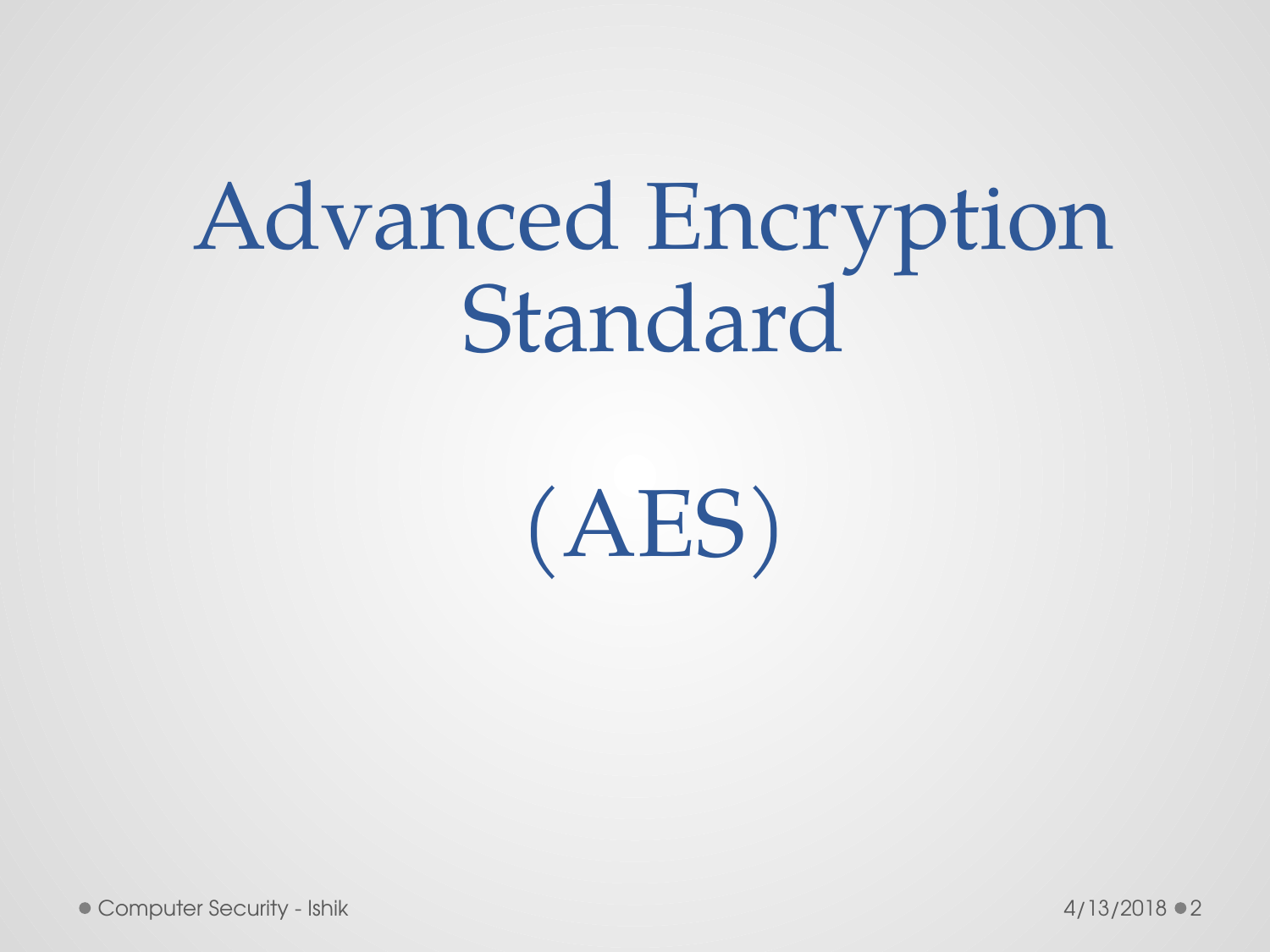

# Advanced Encryption Standard (AES)
Computer Security - Ishik
4/13/2018
2